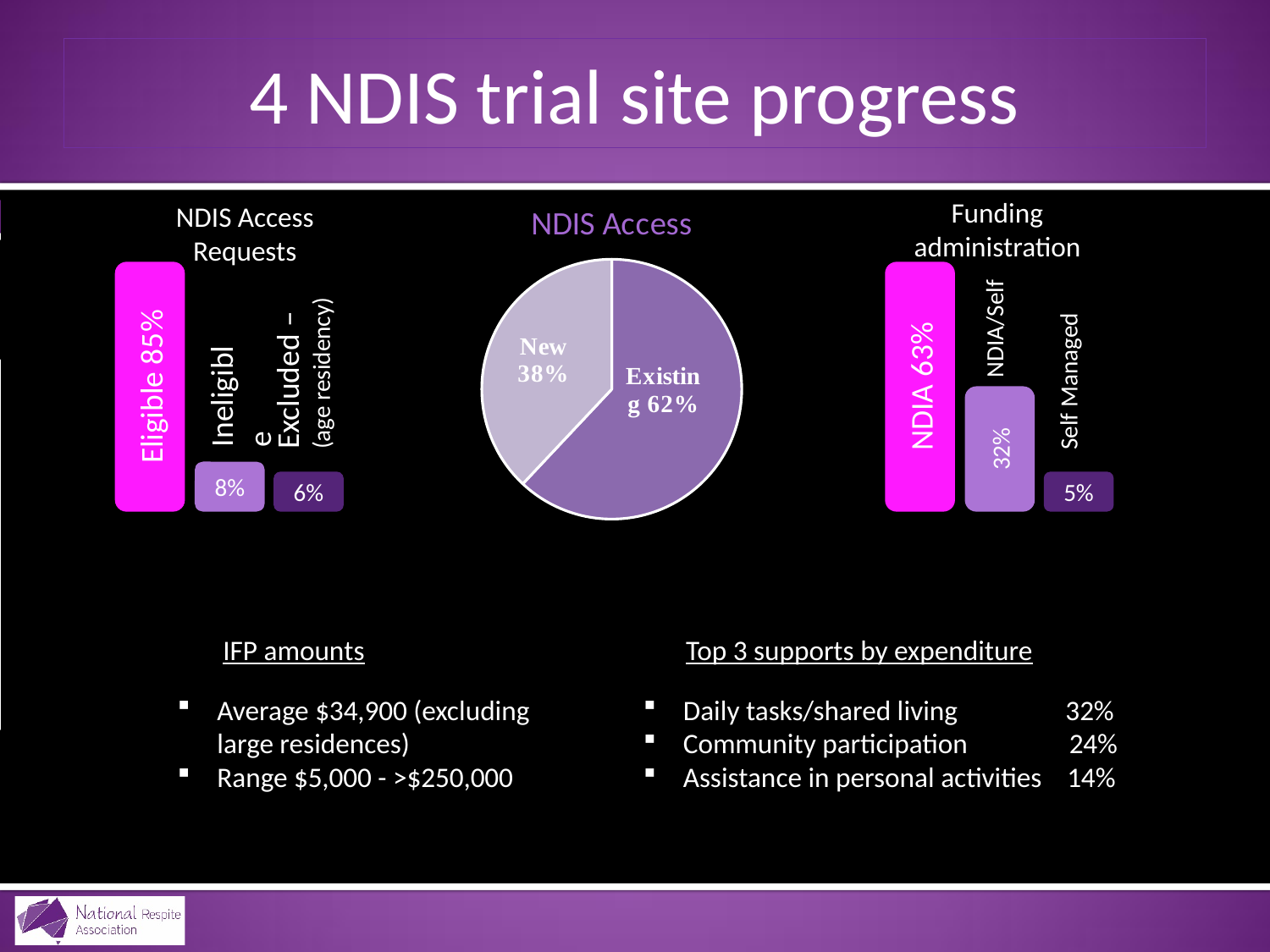

4 NDIS trial site progress

### Chart:

| Category | NDIS Access |
|---|---|
| Exisiting | 0.6200000000000001 |
| New | 0.38000000000000006 |
Funding administration
NDIA/Self
NDIA 63%
Self Managed
32%
5%
NDIS Access Requests
Eligible 85%
Excluded – (age residency)
Ineligible
8%
6%
Top 3 supports by expenditure
IFP amounts
Average $34,900 (excluding large residences)
Range $5,000 - >$250,000
Daily tasks/shared living                 32%
Community participation                24%
Assistance in personal activities    14%